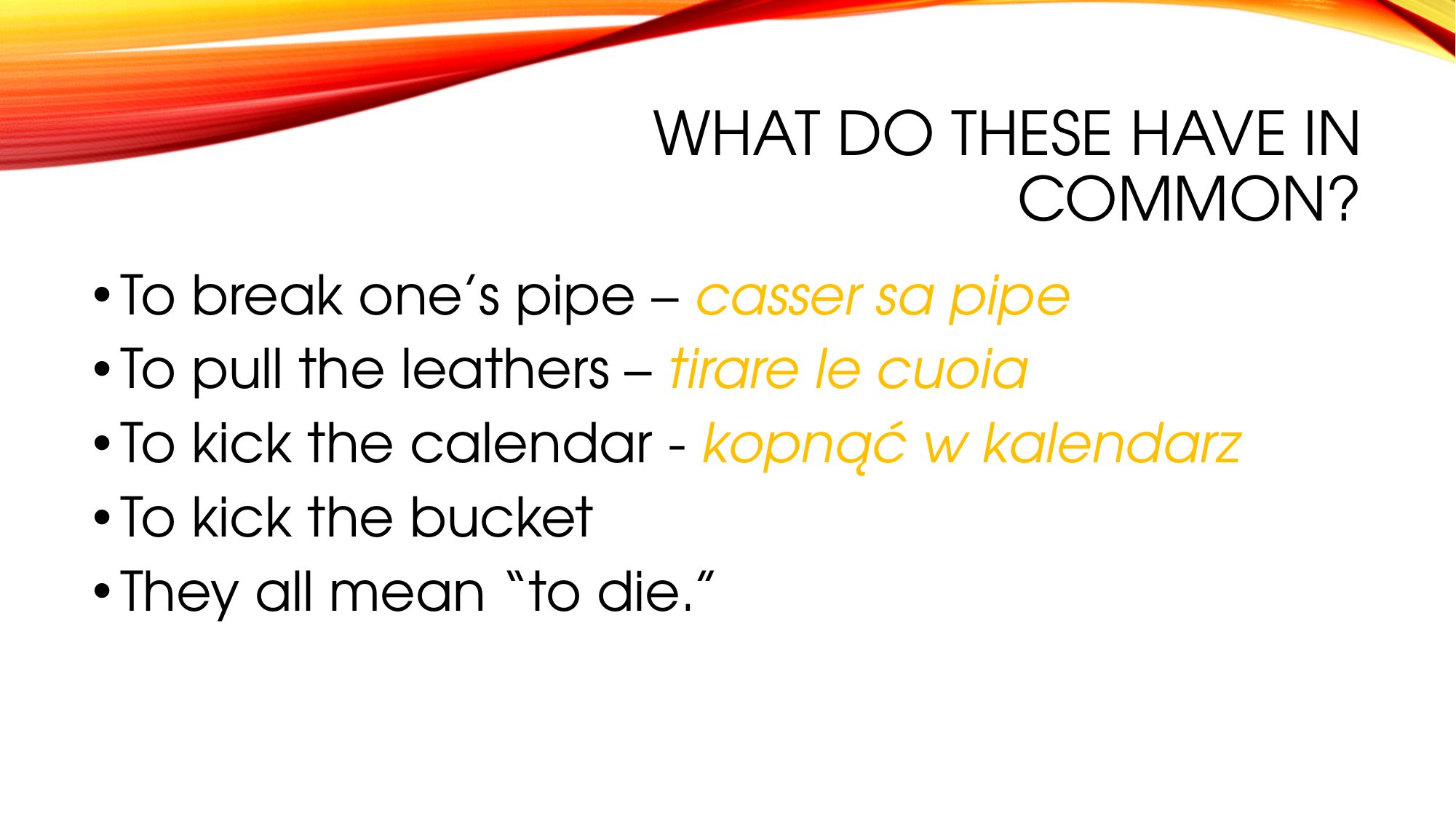

# What do these have in common?
To break one’s pipe – casser sa pipe
To pull the leathers – tirare le cuoia
To kick the calendar - kopnąć w kalendarz
To kick the bucket
They all mean “to die.”